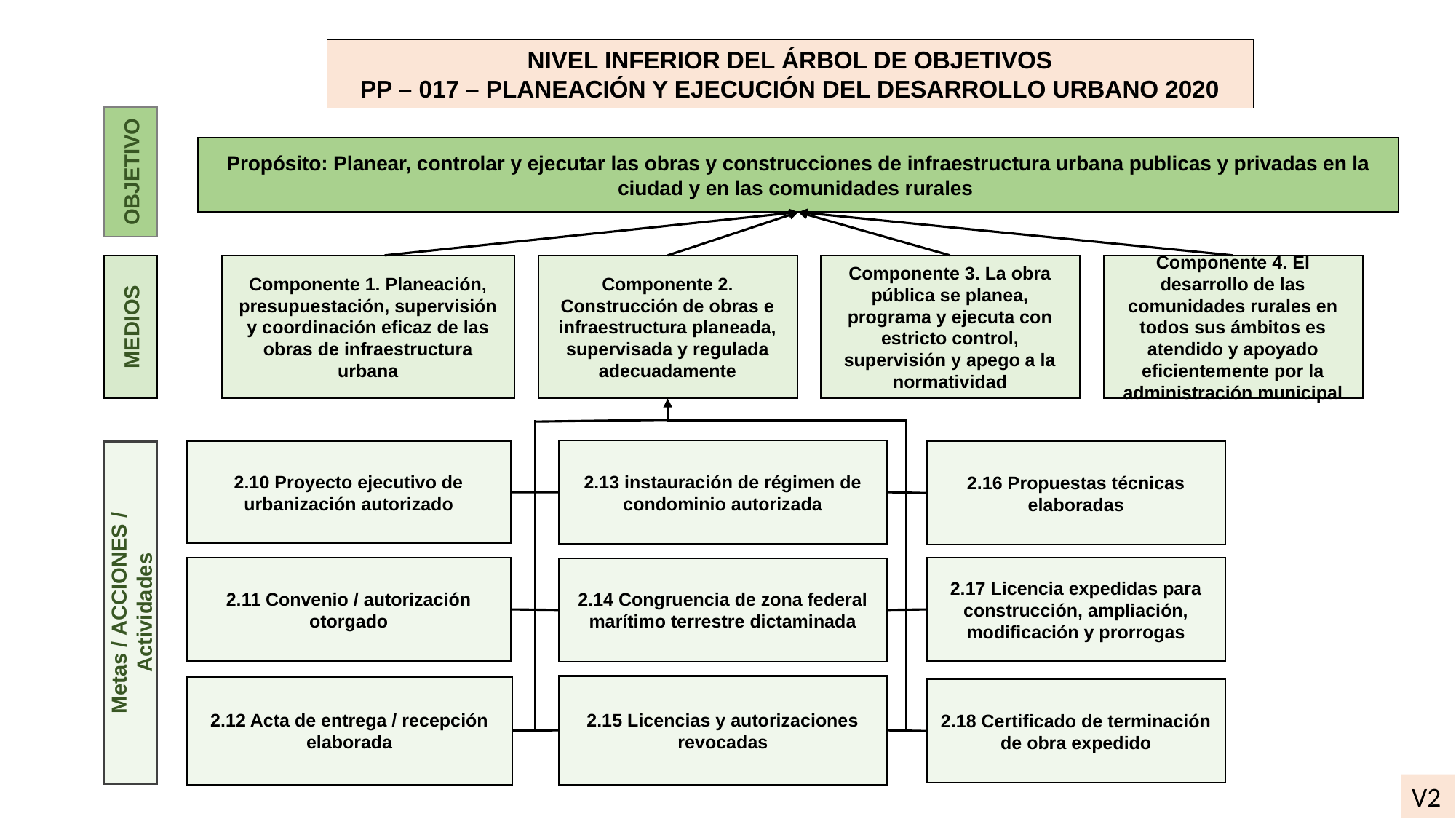

NIVEL INFERIOR DEL ÁRBOL DE OBJETIVOS
PP – 017 – PLANEACIÓN Y EJECUCIÓN DEL DESARROLLO URBANO 2020
Propósito: Planear, controlar y ejecutar las obras y construcciones de infraestructura urbana publicas y privadas en la ciudad y en las comunidades rurales
OBJETIVO
Componente 1. Planeación, presupuestación, supervisión y coordinación eficaz de las obras de infraestructura urbana
Componente 2. Construcción de obras e infraestructura planeada, supervisada y regulada adecuadamente
Componente 3. La obra pública se planea, programa y ejecuta con estricto control, supervisión y apego a la normatividad
Componente 4. El desarrollo de las comunidades rurales en todos sus ámbitos es atendido y apoyado eficientemente por la administración municipal
MEDIOS
2.13 instauración de régimen de condominio autorizada
2.10 Proyecto ejecutivo de urbanización autorizado
2.16 Propuestas técnicas elaboradas
2.11 Convenio / autorización otorgado
2.17 Licencia expedidas para construcción, ampliación, modificación y prorrogas
2.14 Congruencia de zona federal marítimo terrestre dictaminada
Metas / ACCIONES / Actividades
2.15 Licencias y autorizaciones revocadas
2.12 Acta de entrega / recepción elaborada
2.18 Certificado de terminación de obra expedido
V2